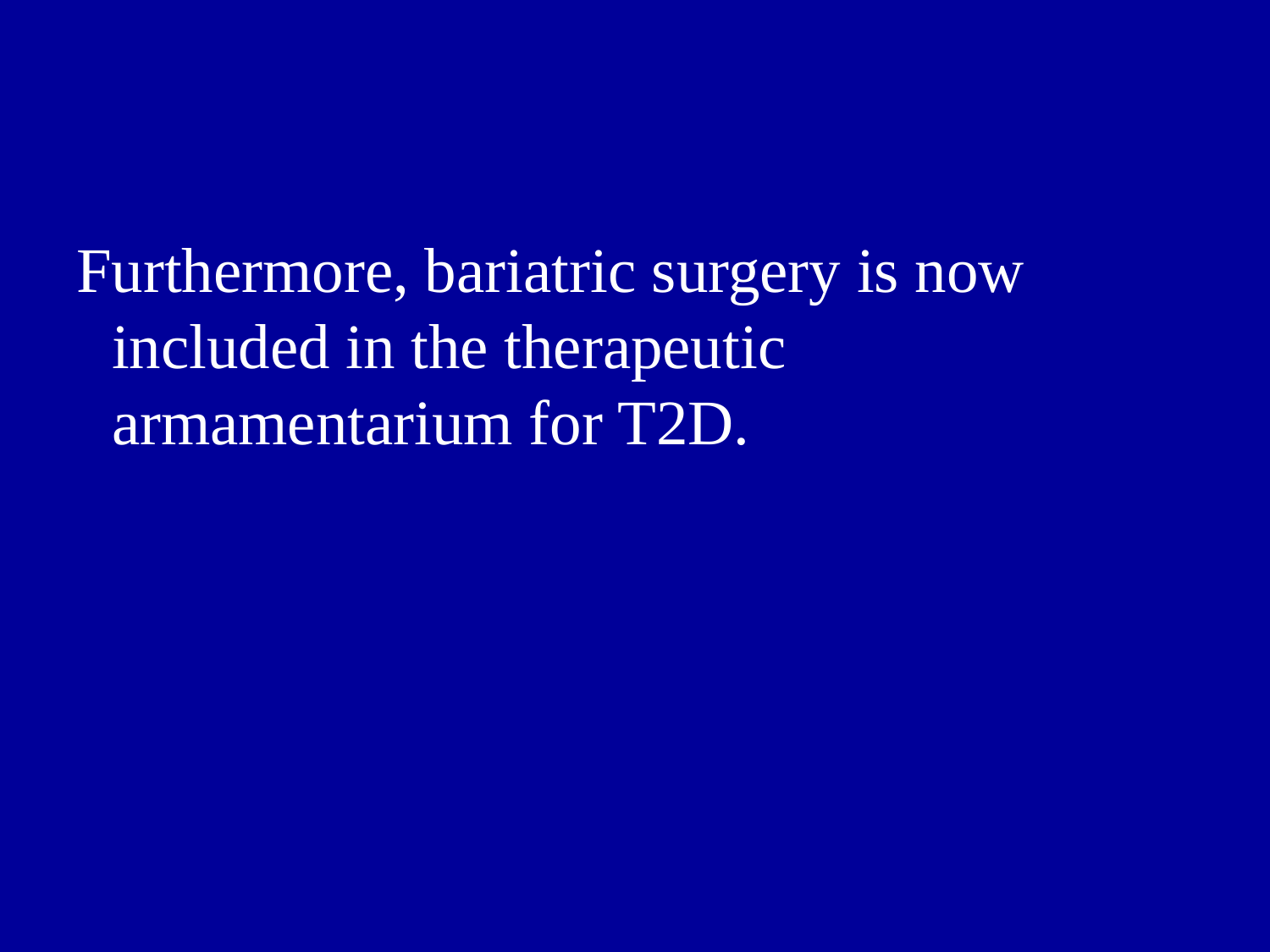

Furthermore, bariatric surgery is now included in the therapeutic armamentarium for T2D.